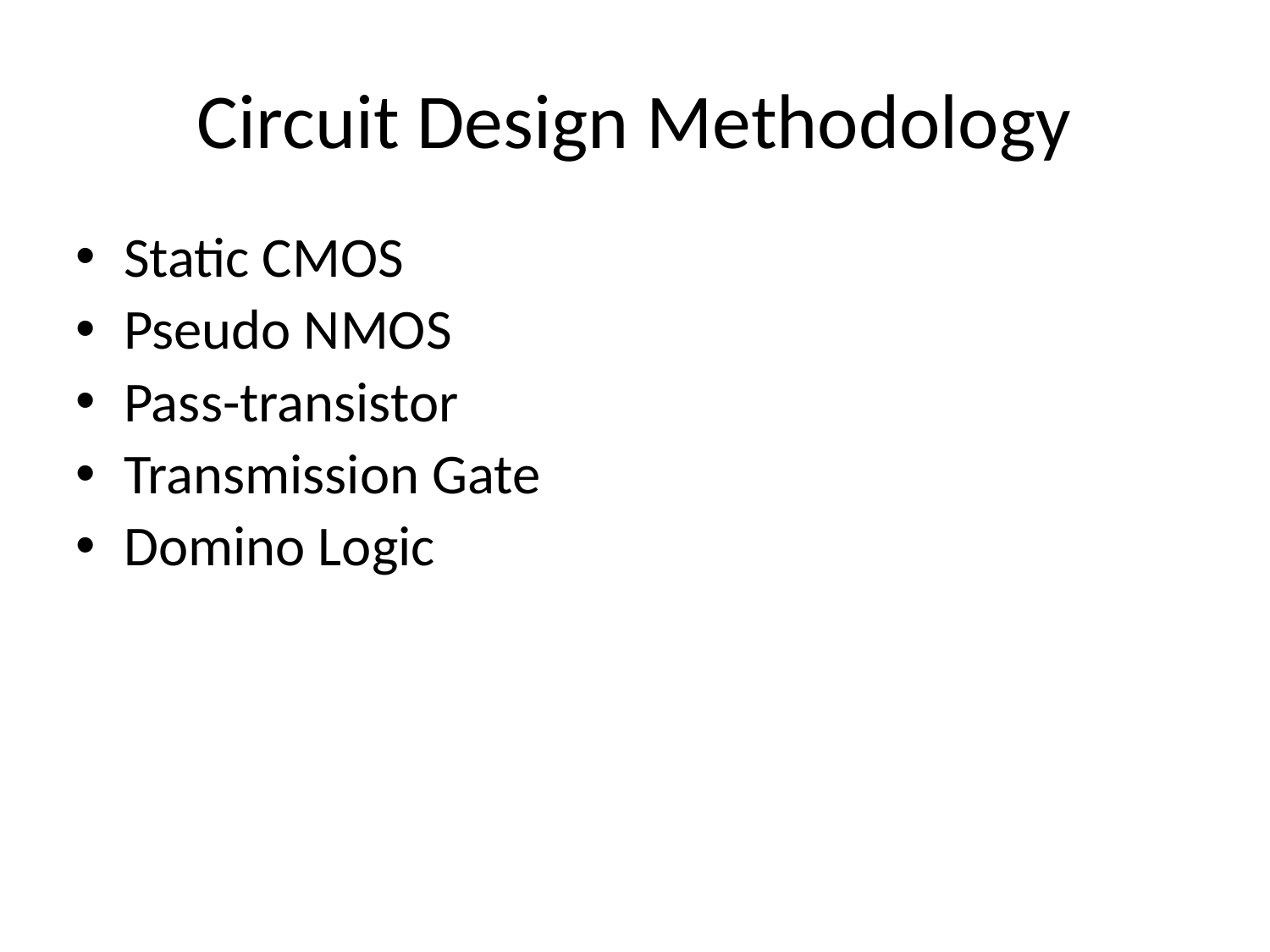

# Circuit Design Methodology
Static CMOS
Pseudo NMOS
Pass-transistor
Transmission Gate
Domino Logic